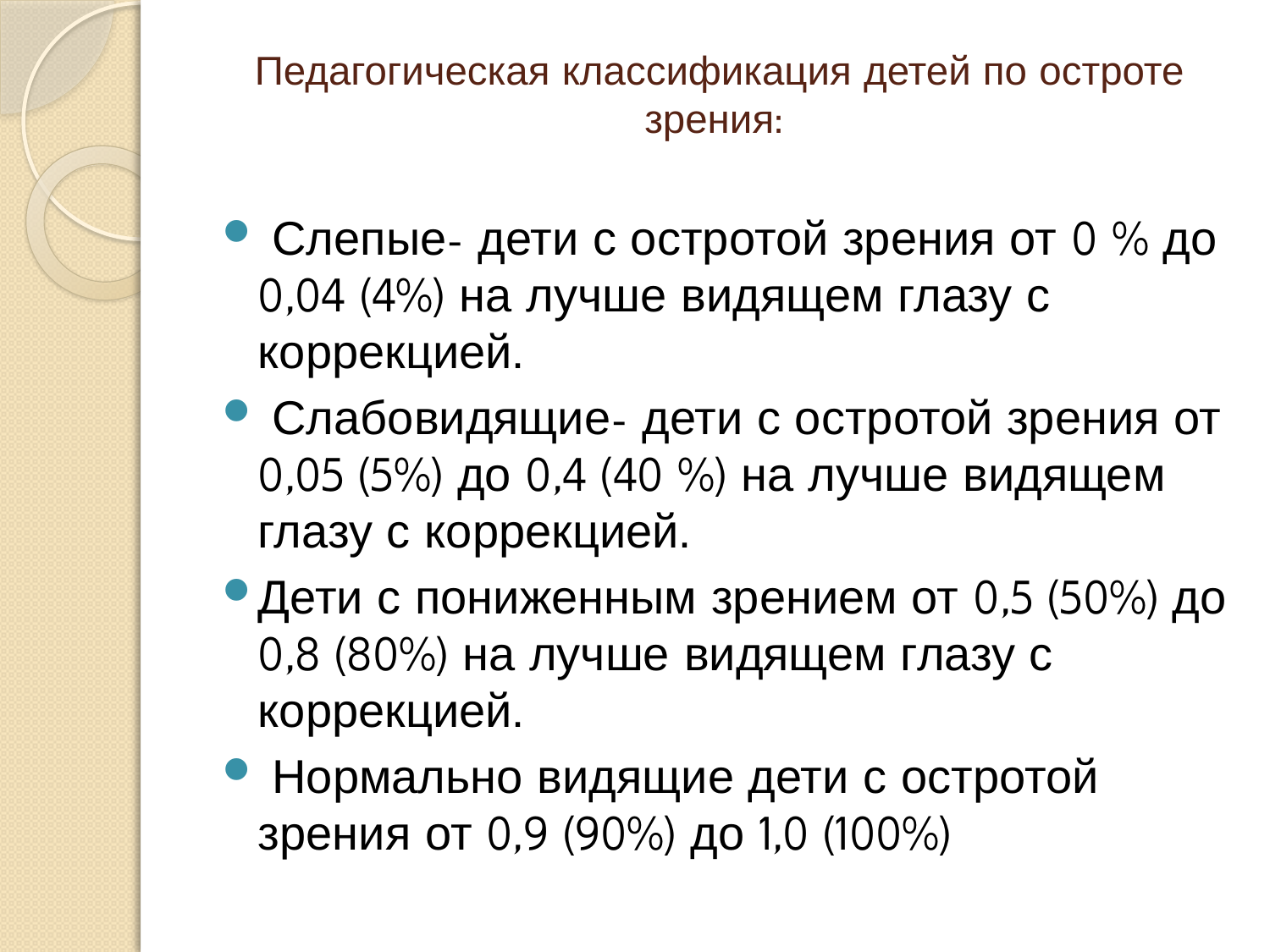

# Педагогическая классификация детей по остроте зрения:
 Слепые- дети с остротой зрения от 0 % до 0,04 (4%) на лучше видящем глазу с коррекцией.
 Слабовидящие- дети с остротой зрения от 0,05 (5%) до 0,4 (40 %) на лучше видящем глазу с коррекцией.
Дети с пониженным зрением от 0,5 (50%) до 0,8 (80%) на лучше видящем глазу с коррекцией.
 Нормально видящие дети с остротой зрения от 0,9 (90%) до 1,0 (100%)